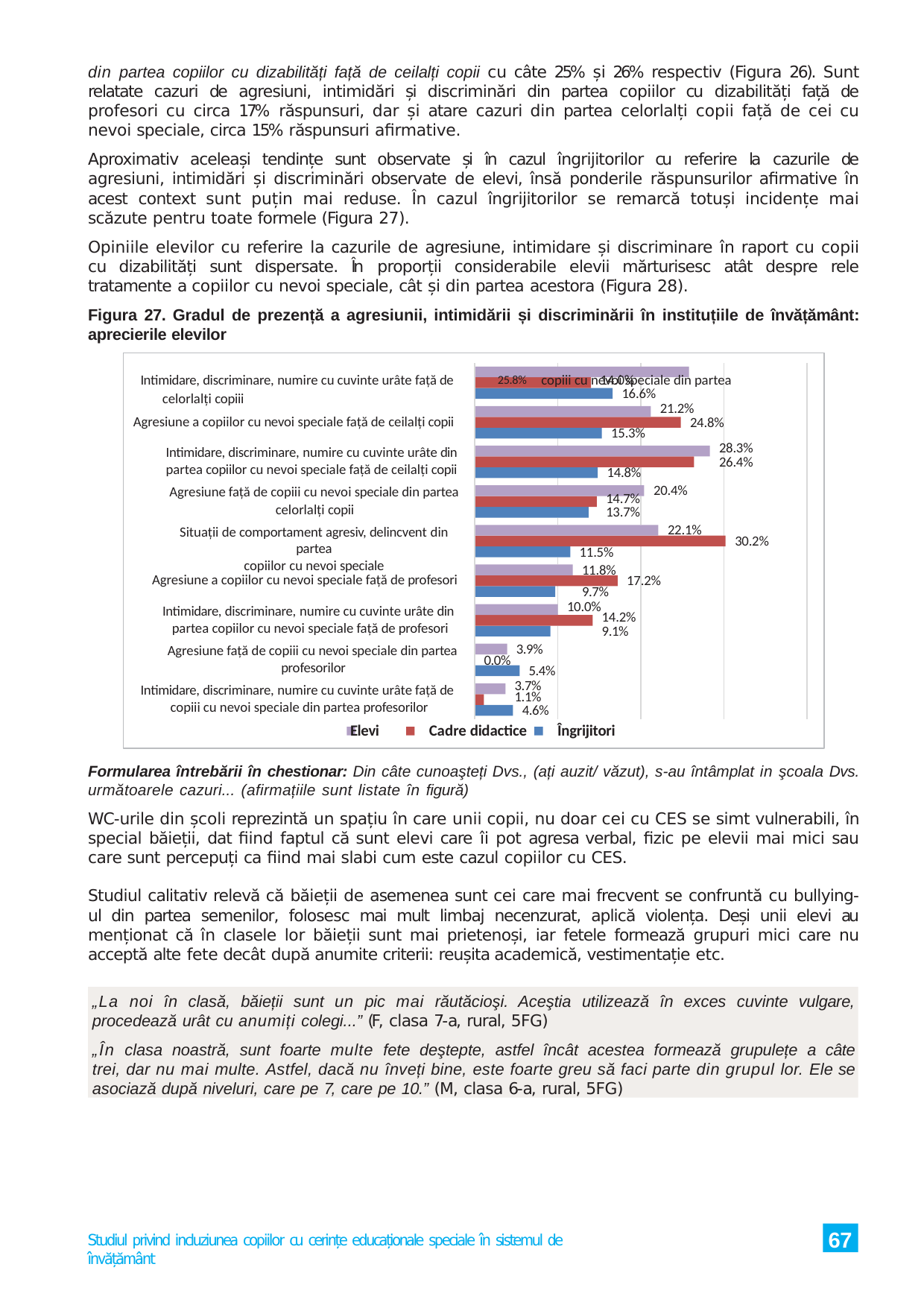

din partea copiilor cu dizabilități față de ceilalți copii cu câte 25% și 26% respectiv (Figura 26). Sunt relatate cazuri de agresiuni, intimidări și discriminări din partea copiilor cu dizabilități față de profesori cu circa 17% răspunsuri, dar și atare cazuri din partea celorlalți copii față de cei cu nevoi speciale, circa 15% răspunsuri afirmative.
Aproximativ aceleași tendințe sunt observate și în cazul îngrijitorilor cu referire la cazurile de agresiuni, intimidări și discriminări observate de elevi, însă ponderile răspunsurilor afirmative în acest context sunt puțin mai reduse. În cazul îngrijitorilor se remarcă totuși incidențe mai scăzute pentru toate formele (Figura 27).
Opiniile elevilor cu referire la cazurile de agresiune, intimidare și discriminare în raport cu copii cu dizabilități sunt dispersate. În proporții considerabile elevii mărturisesc atât despre rele tratamente a copiilor cu nevoi speciale, cât și din partea acestora (Figura 28).
Figura 27. Gradul de prezență a agresiunii, intimidării și discriminării în instituțiile de învățământ: aprecierile elevilor

Intimidare, discriminare, numire cu cuvinte urâte față de	25.8% copiii cu nevoi speciale din partea celorlalți copiii
14.0%
16.6%
21.2%
24.8%
Agresiune a copiilor cu nevoi speciale față de ceilalți copii
15.3%
28.3%
26.4%
Intimidare, discriminare, numire cu cuvinte urâte din
partea copiilor cu nevoi speciale față de ceilalți copii
Agresiune față de copiii cu nevoi speciale din partea
celorlalți copii
Situații de comportament agresiv, delincvent din partea
copiilor cu nevoi speciale
14.8%
20.4%
14.7%
13.7%
22.1%
30.2%
11.5%
11.8%
9.7%
Agresiune a copiilor cu nevoi speciale față de profesori
17.2%
10.0%
14.2%
9.1%
Intimidare, discriminare, numire cu cuvinte urâte din partea copiilor cu nevoi speciale față de profesori
3.9%
5.4%
Agresiune față de copiii cu nevoi speciale din partea profesorilor
Intimidare, discriminare, numire cu cuvinte urâte față de copiii cu nevoi speciale din partea profesorilor
0.0%
3.7%
1.1%
4.6%
Elevi	Cadre didactice	Îngrijitori

Formularea întrebării în chestionar: Din câte cunoaşteți Dvs., (ați auzit/ văzut), s-au întâmplat in şcoala Dvs. următoarele cazuri... (afirmațiile sunt listate în figură)
WC-urile din școli reprezintă un spațiu în care unii copii, nu doar cei cu CES se simt vulnerabili, în special băieții, dat fiind faptul că sunt elevi care îi pot agresa verbal, fizic pe elevii mai mici sau care sunt percepuți ca fiind mai slabi cum este cazul copiilor cu CES.
Studiul calitativ relevă că băieții de asemenea sunt cei care mai frecvent se confruntă cu bullying-ul din partea semenilor, folosesc mai mult limbaj necenzurat, aplică violența. Deși unii elevi au menționat că în clasele lor băieții sunt mai prietenoși, iar fetele formează grupuri mici care nu acceptă alte fete decât după anumite criterii: reușita academică, vestimentație etc.

„La noi în clasă, băieții sunt un pic mai răutăcioşi. Aceştia utilizează în exces cuvinte vulgare, procedează urât cu anumiți colegi...” (F, clasa 7-a, rural, 5FG)
„În clasa noastră, sunt foarte multe fete deştepte, astfel încât acestea formează grupulețe a câte trei, dar nu mai multe. Astfel, dacă nu înveți bine, este foarte greu să faci parte din grupul lor. Ele se asociază după niveluri, care pe 7, care pe 10.” (M, clasa 6-a, rural, 5FG)
67
Studiul privind incluziunea copiilor cu cerințe educaționale speciale în sistemul de învățământ